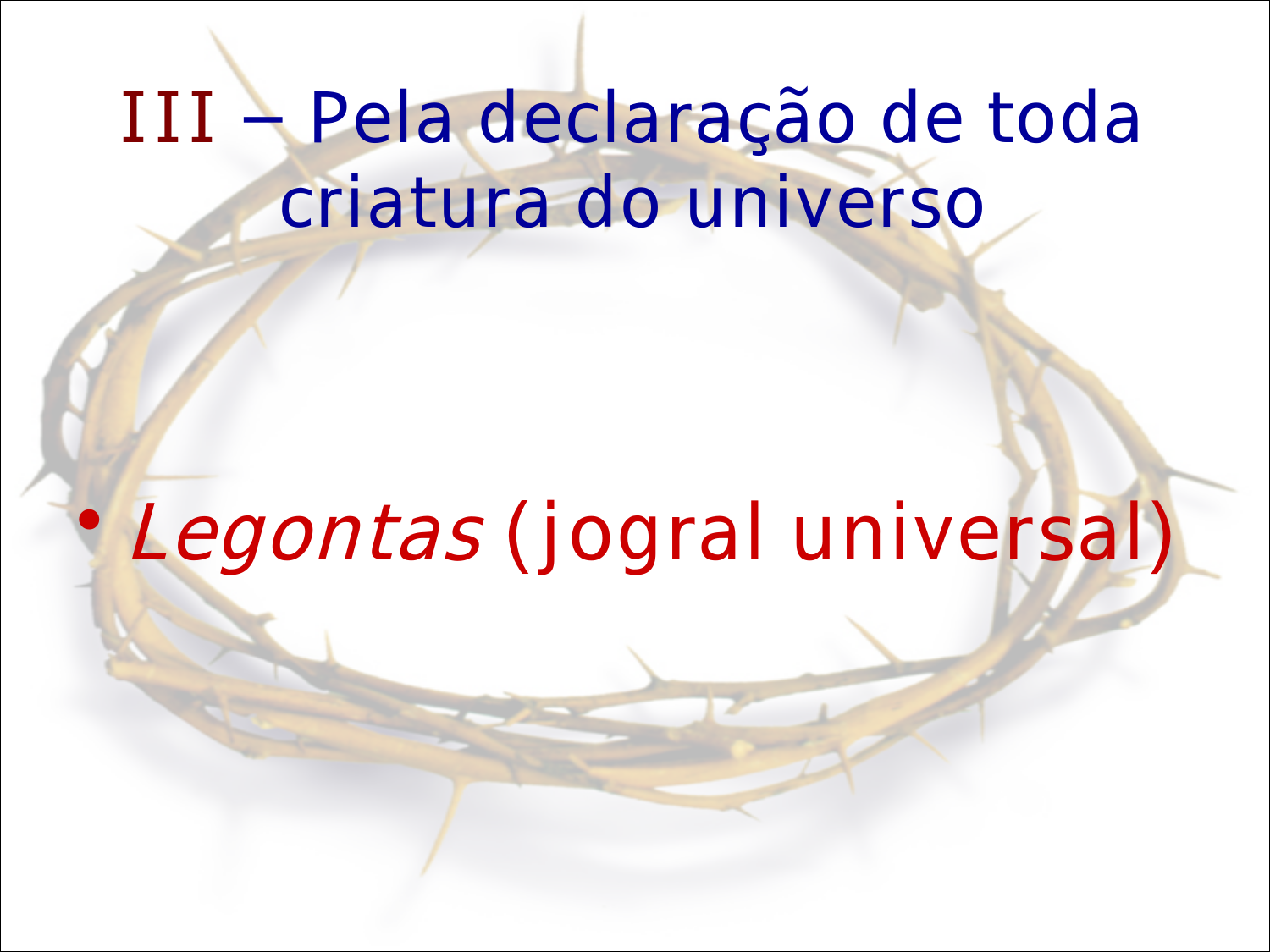

# III – Pela declaração de toda criatura do universo
 Legontas (jogral universal)